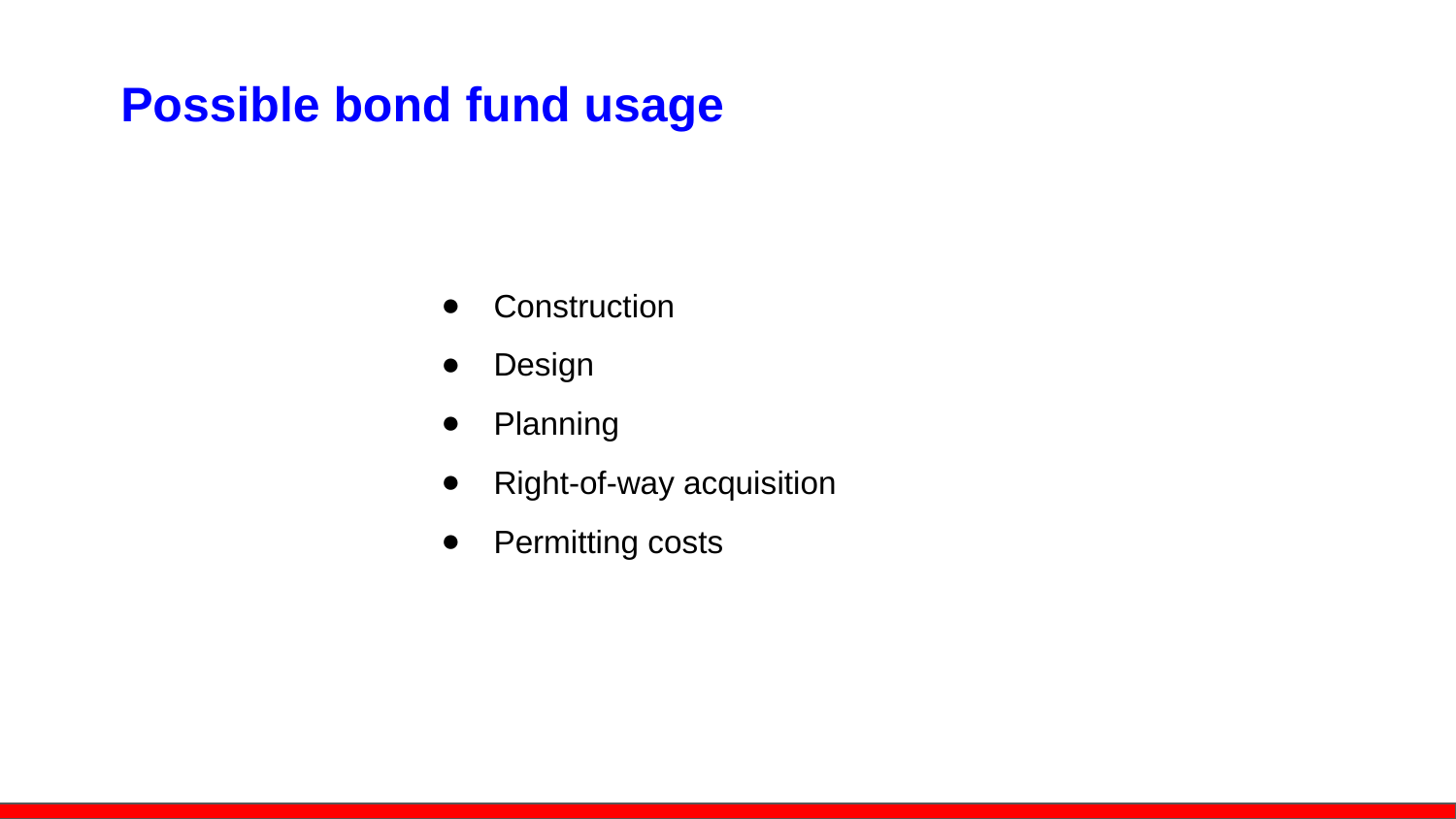

Possible bond fund usage
Construction
Design
Planning
Right-of-way acquisition
Permitting costs